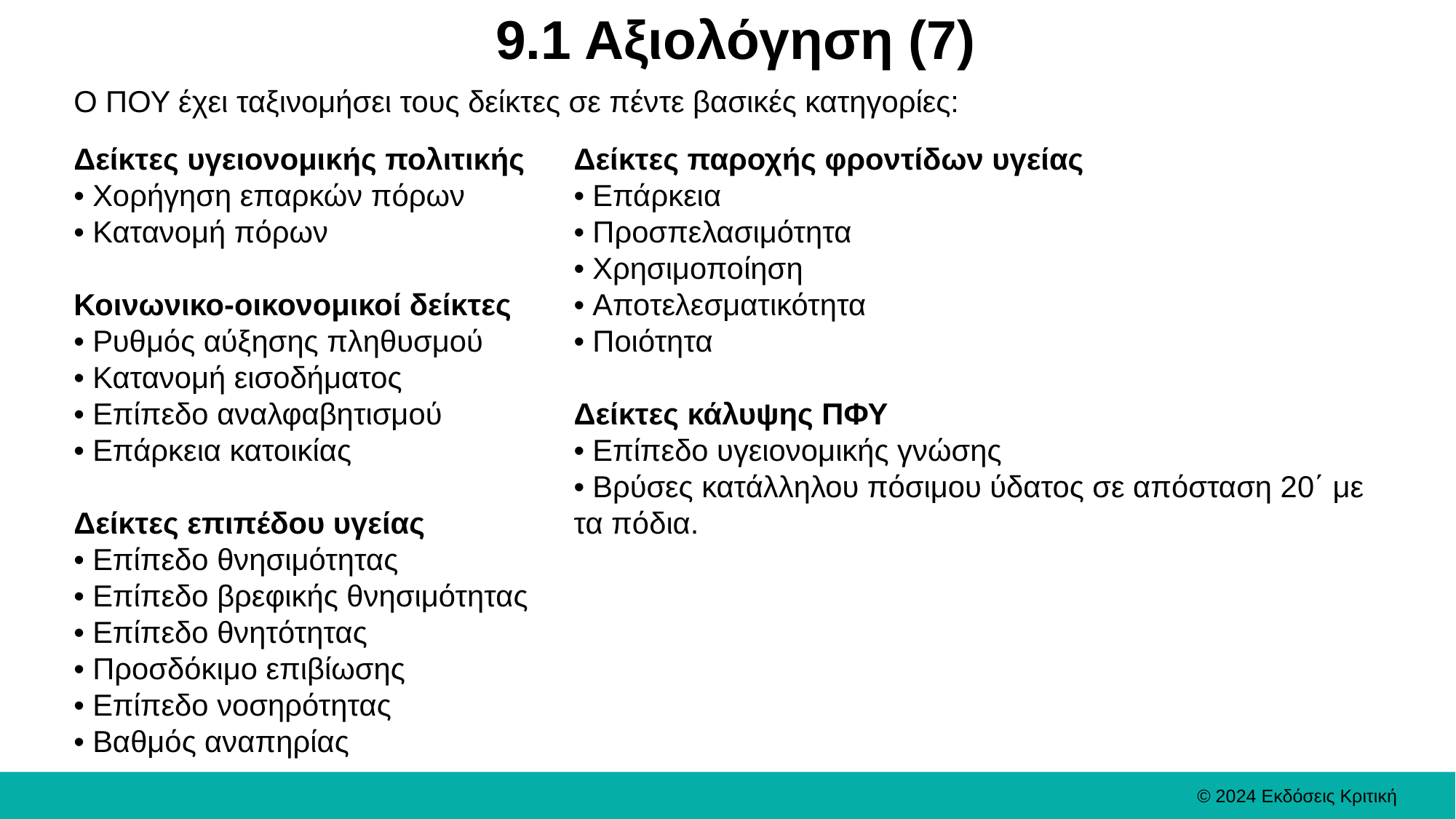

# 9.1 Αξιολόγηση (7)
Ο ΠΟΥ έχει ταξινομήσει τους δείκτες σε πέντε βασικές κατηγορίες:
Δείκτες υγειονομικής πολιτικής
• Χορήγηση επαρκών πόρων
• Κατανομή πόρων

Κοινωνικο-οικονομικοί δείκτες
• Ρυθμός αύξησης πληθυσμού
• Κατανομή εισοδήματος
• Επίπεδο αναλφαβητισμού
• Επάρκεια κατοικίας

Δείκτες επιπέδου υγείας
• Επίπεδο θνησιμότητας
• Επίπεδο βρεφικής θνησιμότητας
• Επίπεδο θνητότητας
• Προσδόκιμο επιβίωσης
• Επίπεδο νοσηρότητας
• Βαθμός αναπηρίας
Δείκτες παροχής φροντίδων υγείας
• Επάρκεια
• Προσπελασιμότητα
• Χρησιμοποίηση
• Αποτελεσματικότητα
• Ποιότητα

Δείκτες κάλυψης ΠΦΥ
• Επίπεδο υγειονομικής γνώσης
• Βρύσες κατάλληλου πόσιμου ύδατος σε απόσταση 20΄ με τα πόδια.

© 2024 Εκδόσεις Κριτική